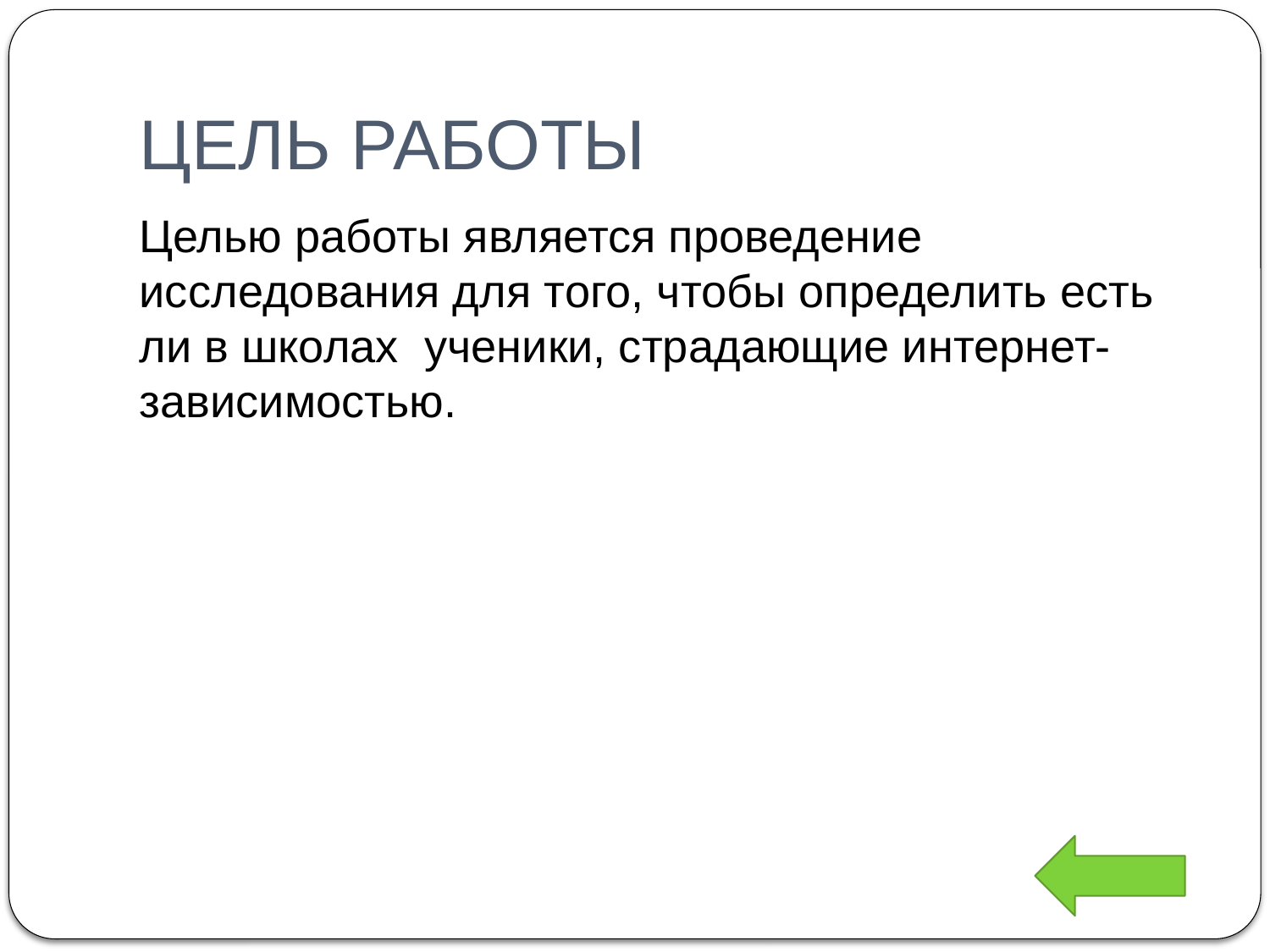

# ЦЕЛЬ РАБОТЫ
Целью работы является проведение исследования для того, чтобы определить есть ли в школах  ученики, страдающие интернет-зависимостью.